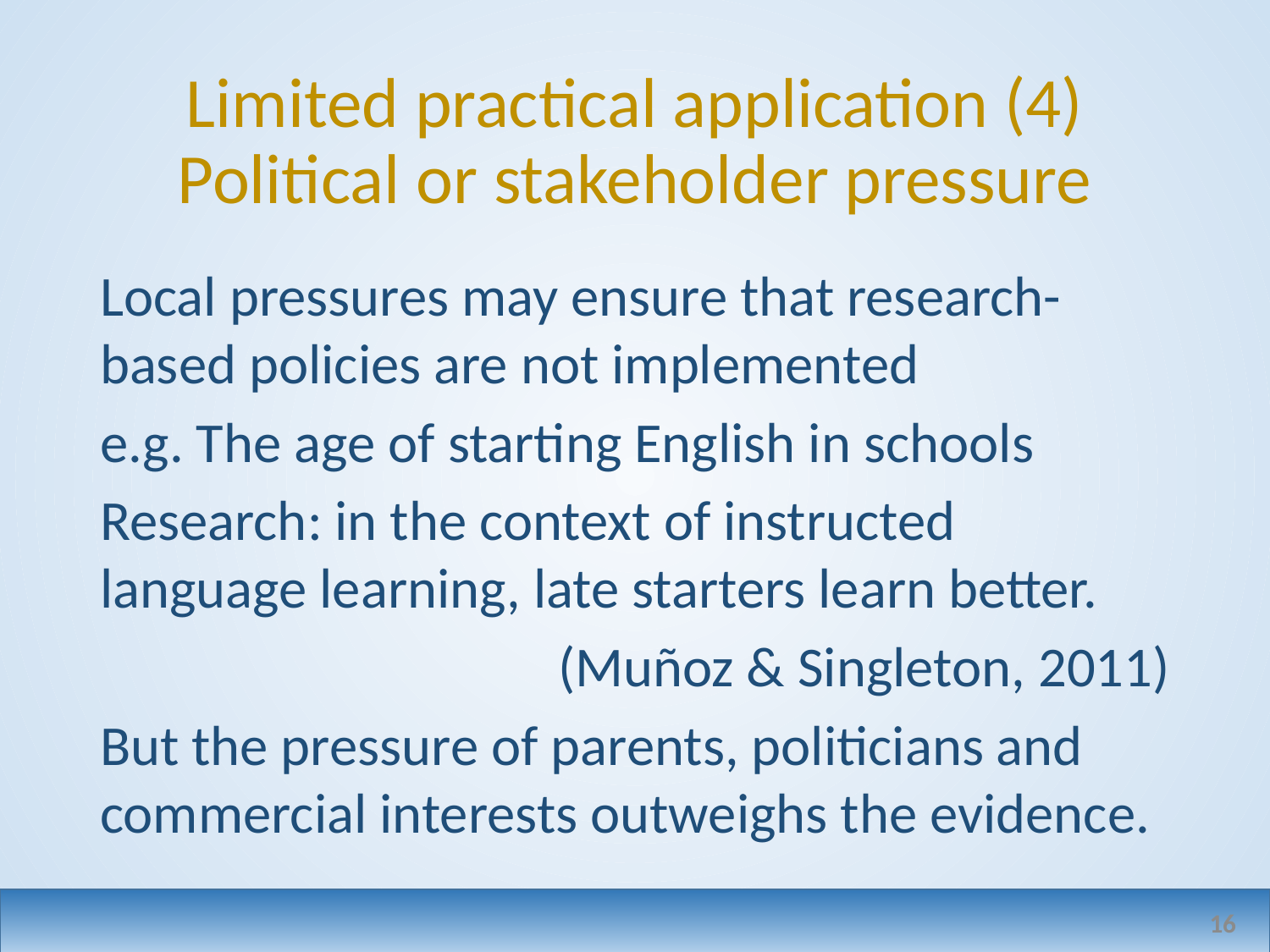

# Limited practical application (4) Political or stakeholder pressure
Local pressures may ensure that research-based policies are not implemented
e.g. The age of starting English in schools
Research: in the context of instructed language learning, late starters learn better.
(Muñoz & Singleton, 2011)
But the pressure of parents, politicians and commercial interests outweighs the evidence.
16